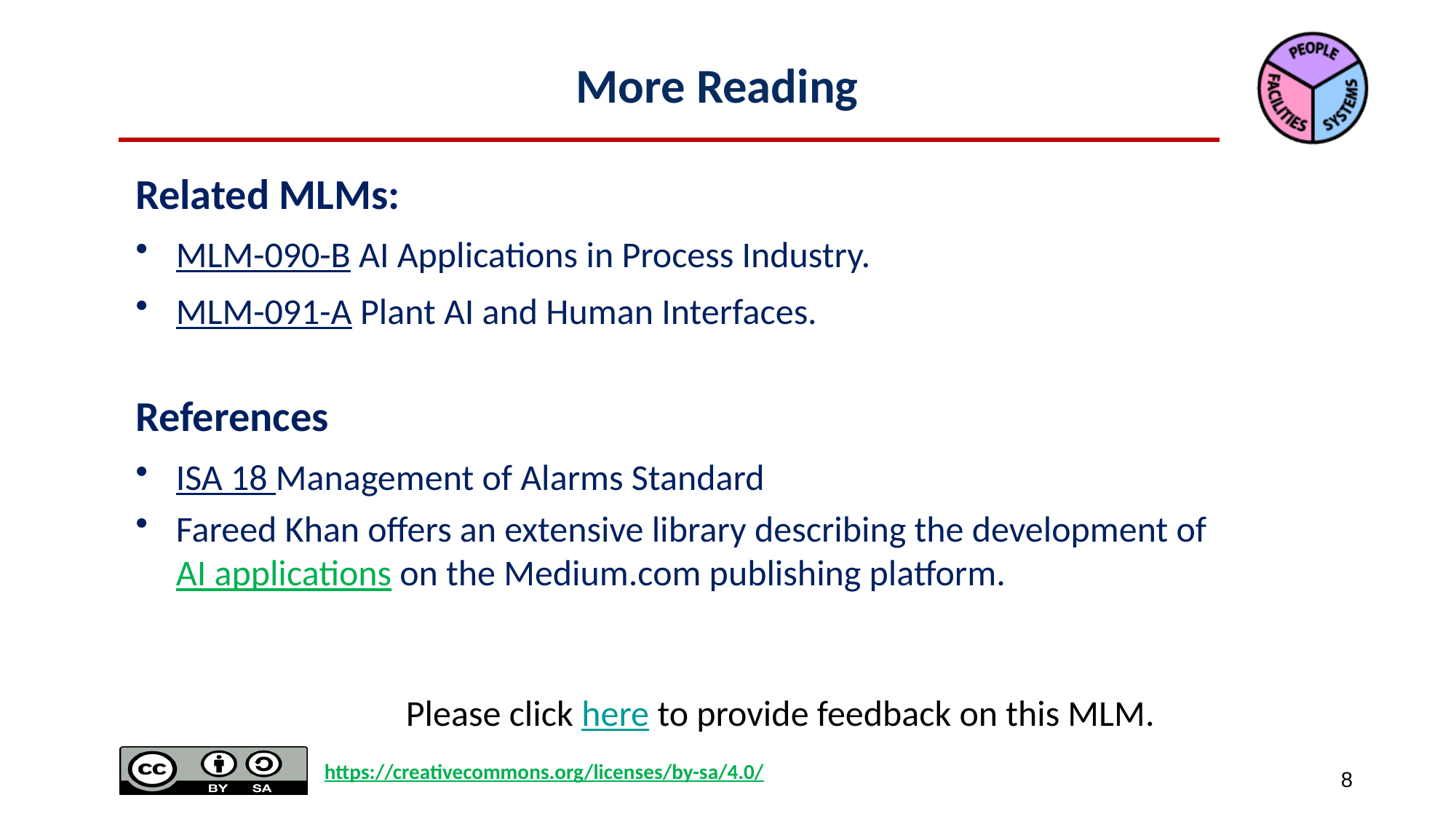

# More Reading
Related MLMs:
MLM-090-B AI Applications in Process Industry.
MLM-091-A Plant AI and Human Interfaces.
References
ISA 18 Management of Alarms Standard
Fareed Khan offers an extensive library describing the development of AI applications on the Medium.com publishing platform.

Please click here to provide feedback on this MLM.
https://creativecommons.org/licenses/by-sa/4.0/